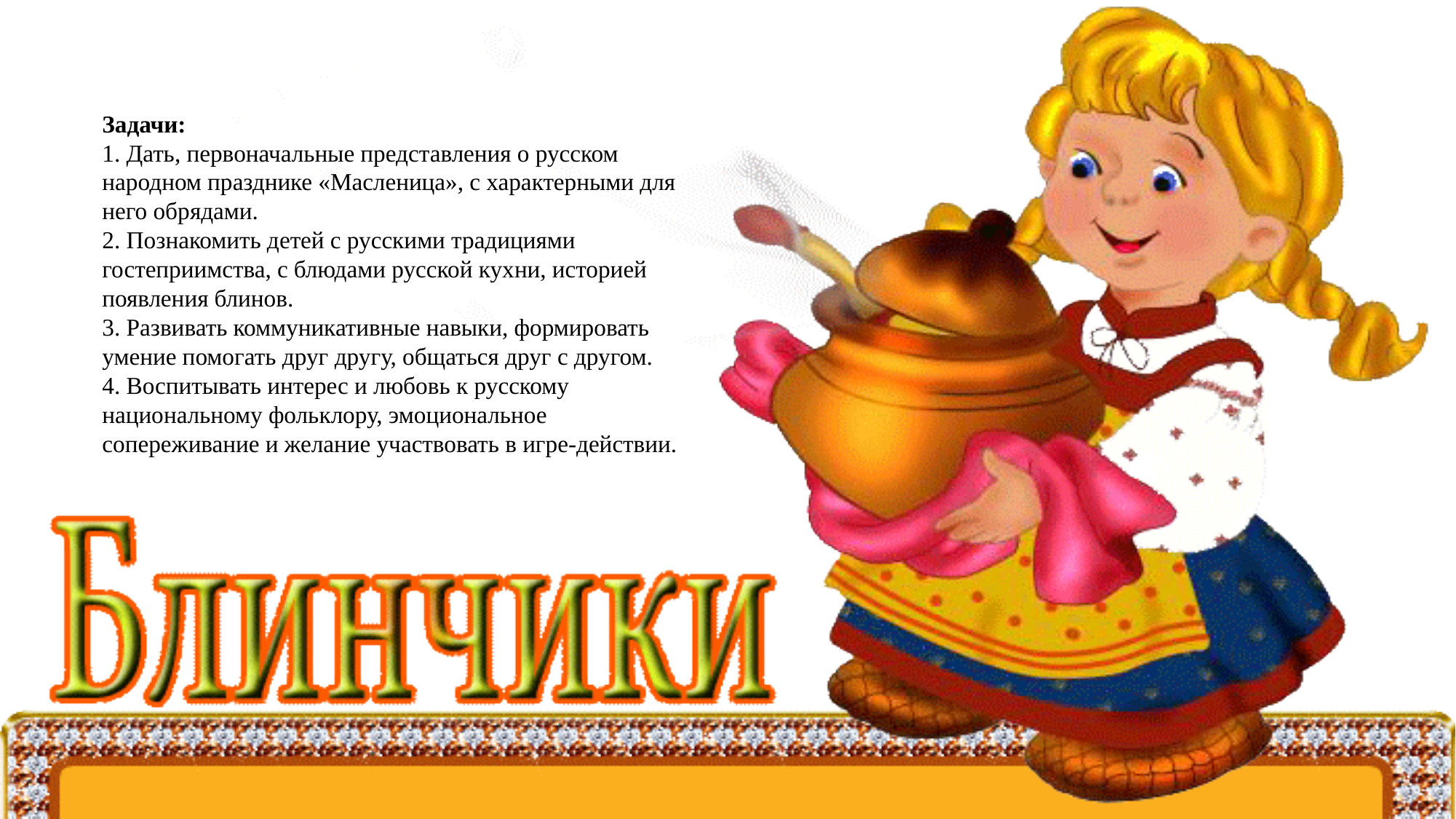

#
Задачи:
1. Дать, первоначальные представления о русском народном празднике «Масленица», с характерными для него обрядами.
2. Познакомить детей с русскими традициями гостеприимства, с блюдами русской кухни, историей появления блинов.
3. Развивать коммуникативные навыки, формировать умение помогать друг другу, общаться друг с другом.
4. Воспитывать интерес и любовь к русскому национальному фольклору, эмоциональное сопереживание и желание участвовать в игре-действии.